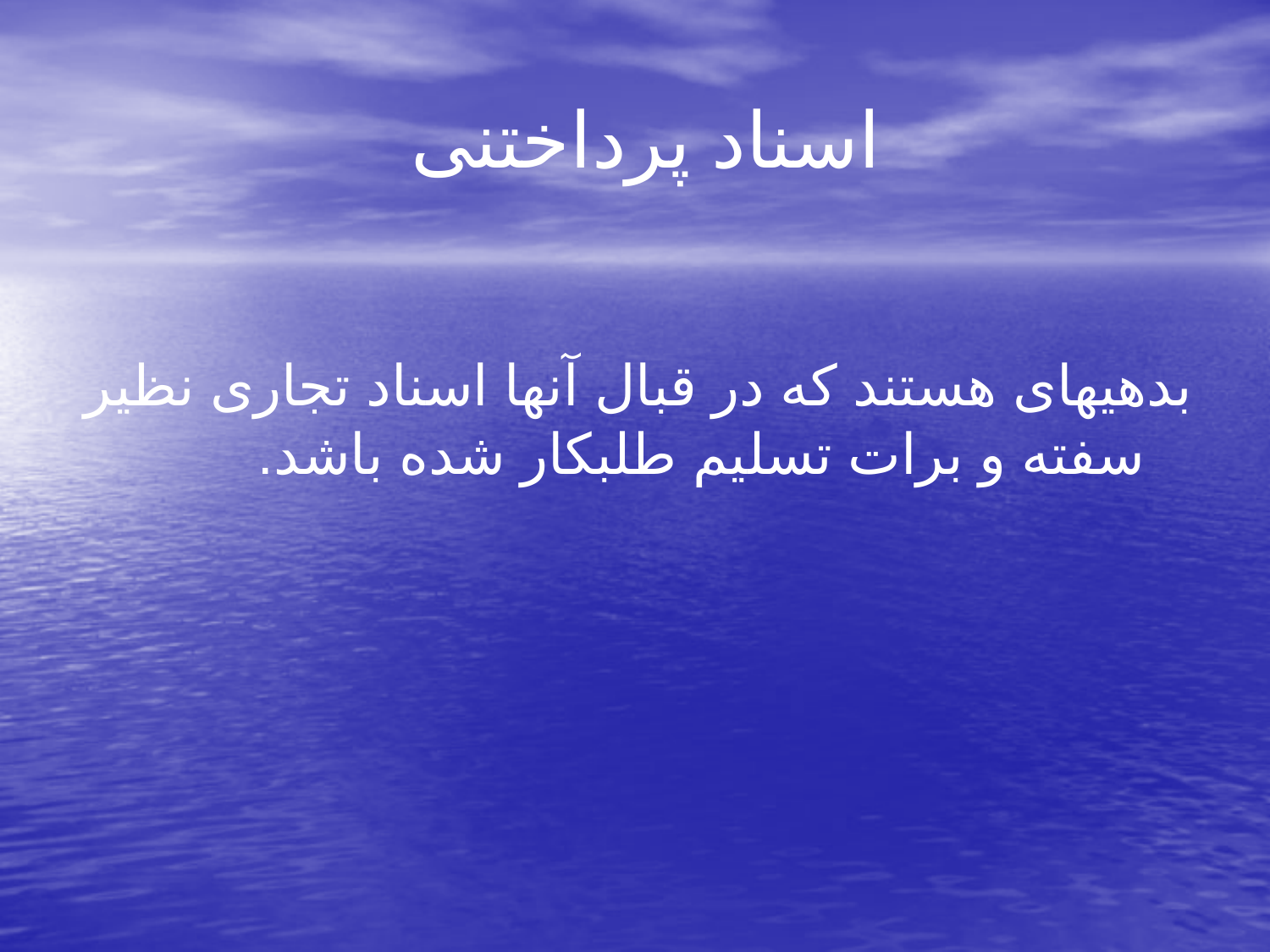

# اسناد پرداختنی

بدهیهای هستند که در قبال آنها اسناد تجاری نظیر سفته و برات تسلیم طلبکار شده باشد.